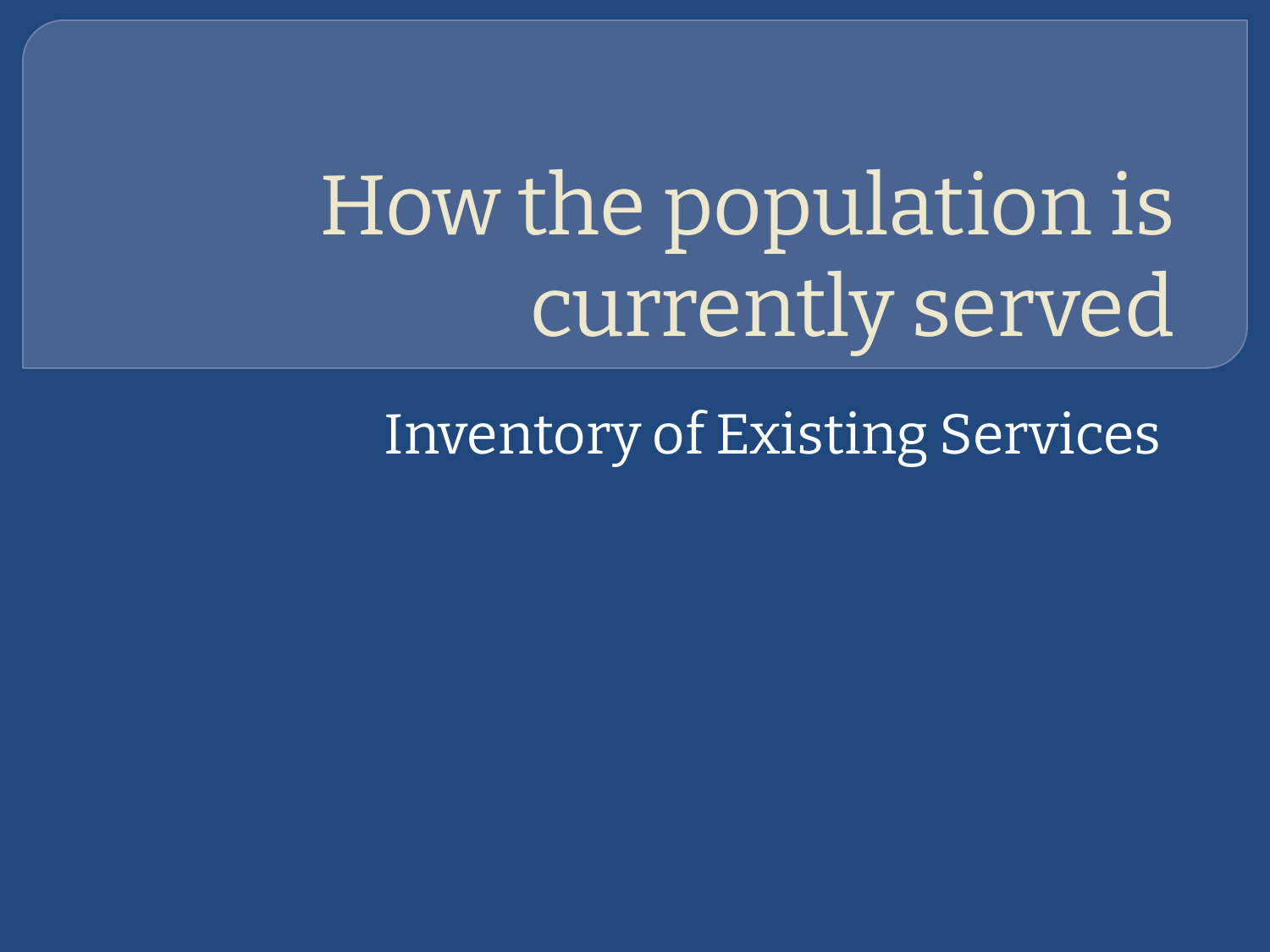

# How the population is currently served
Inventory of Existing Services